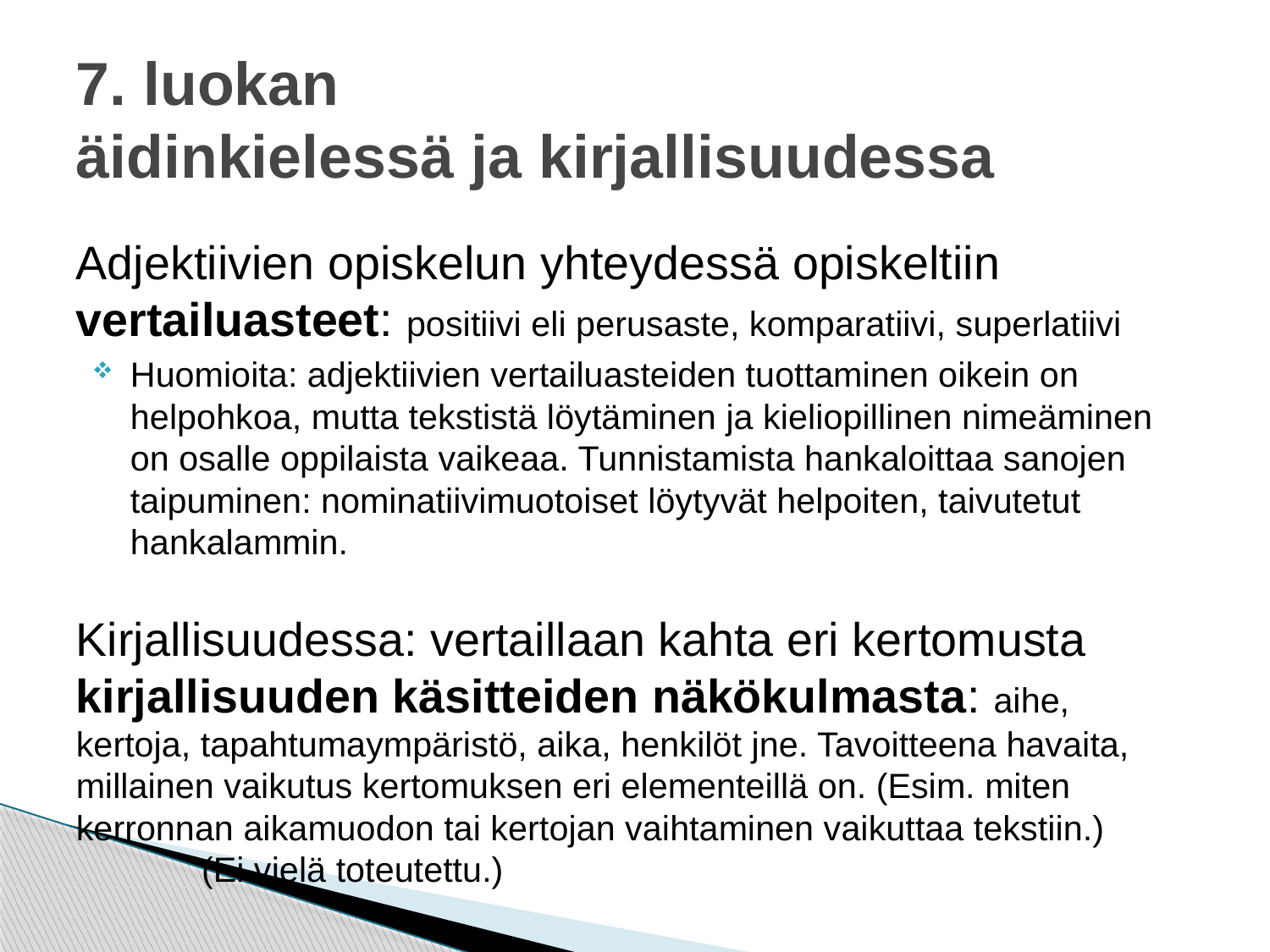

# 7. luokan äidinkielessä ja kirjallisuudessa
Adjektiivien opiskelun yhteydessä opiskeltiin vertailuasteet: positiivi eli perusaste, komparatiivi, superlatiivi
Huomioita: adjektiivien vertailuasteiden tuottaminen oikein on helpohkoa, mutta tekstistä löytäminen ja kieliopillinen nimeäminen on osalle oppilaista vaikeaa. Tunnistamista hankaloittaa sanojen taipuminen: nominatiivimuotoiset löytyvät helpoiten, taivutetut hankalammin.

Kirjallisuudessa: vertaillaan kahta eri kertomusta kirjallisuuden käsitteiden näkökulmasta: aihe, kertoja, tapahtumaympäristö, aika, henkilöt jne. Tavoitteena havaita, millainen vaikutus kertomuksen eri elementeillä on. (Esim. miten kerronnan aikamuodon tai kertojan vaihtaminen vaikuttaa tekstiin.)
			(Ei vielä toteutettu.)